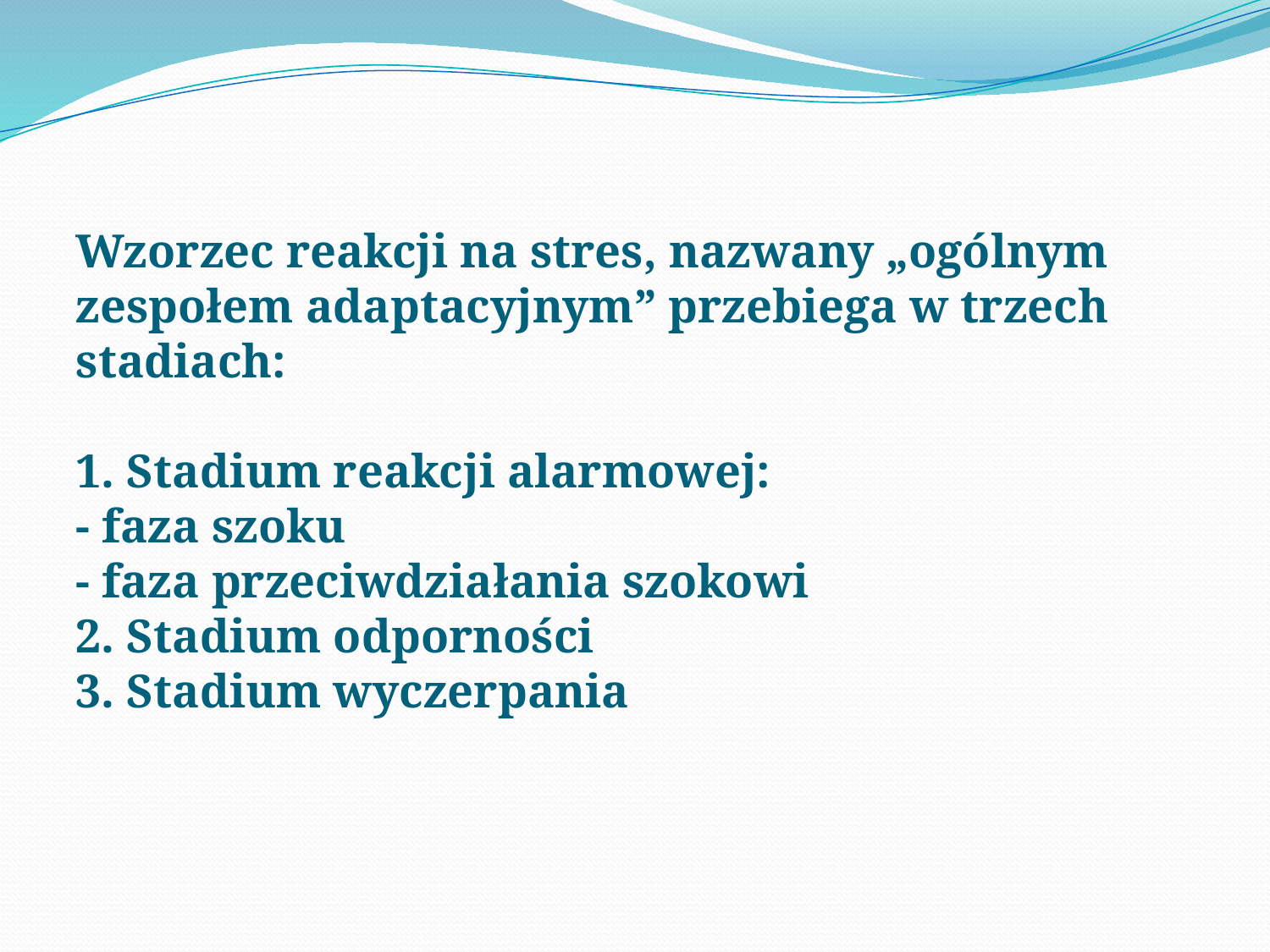

#
Wzorzec reakcji na stres, nazwany „ogólnym zespołem adaptacyjnym” przebiega w trzech stadiach:
1. Stadium reakcji alarmowej:
- faza szoku
- faza przeciwdziałania szokowi
2. Stadium odporności
3. Stadium wyczerpania